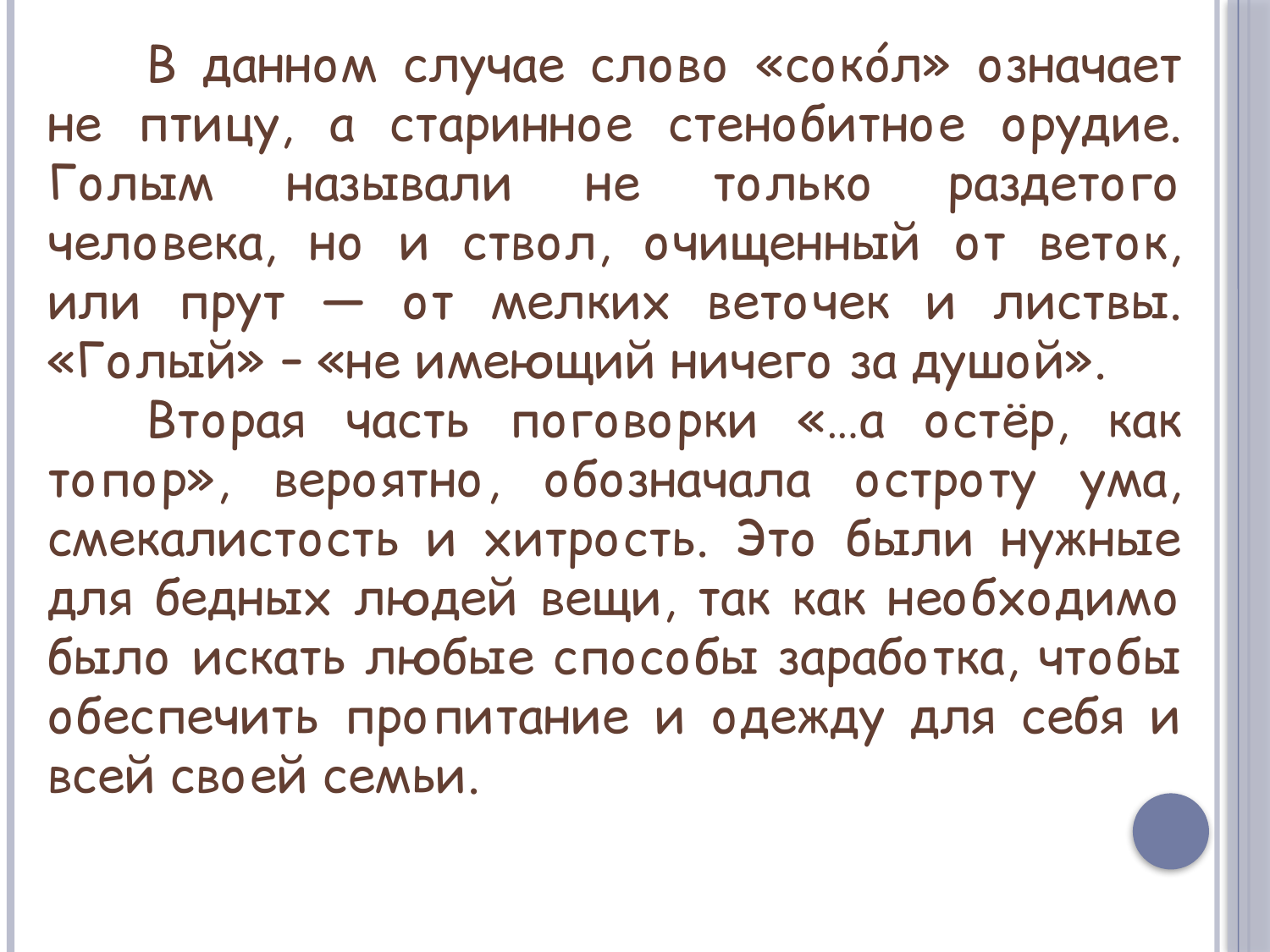

В данном случае слово «сокóл» означает не птицу, а старинное стенобитное орудие. Голым называли не только раздетого человека, но и ствол, очищенный от веток, или прут — от мелких веточек и листвы. «Голый» – «не имеющий ничего за душой».
Вторая часть поговорки «…а остёр, как топор», вероятно, обозначала остроту ума, смекалистость и хитрость. Это были нужные для бедных людей вещи, так как необходимо было искать любые способы заработка, чтобы обеспечить пропитание и одежду для себя и всей своей семьи.